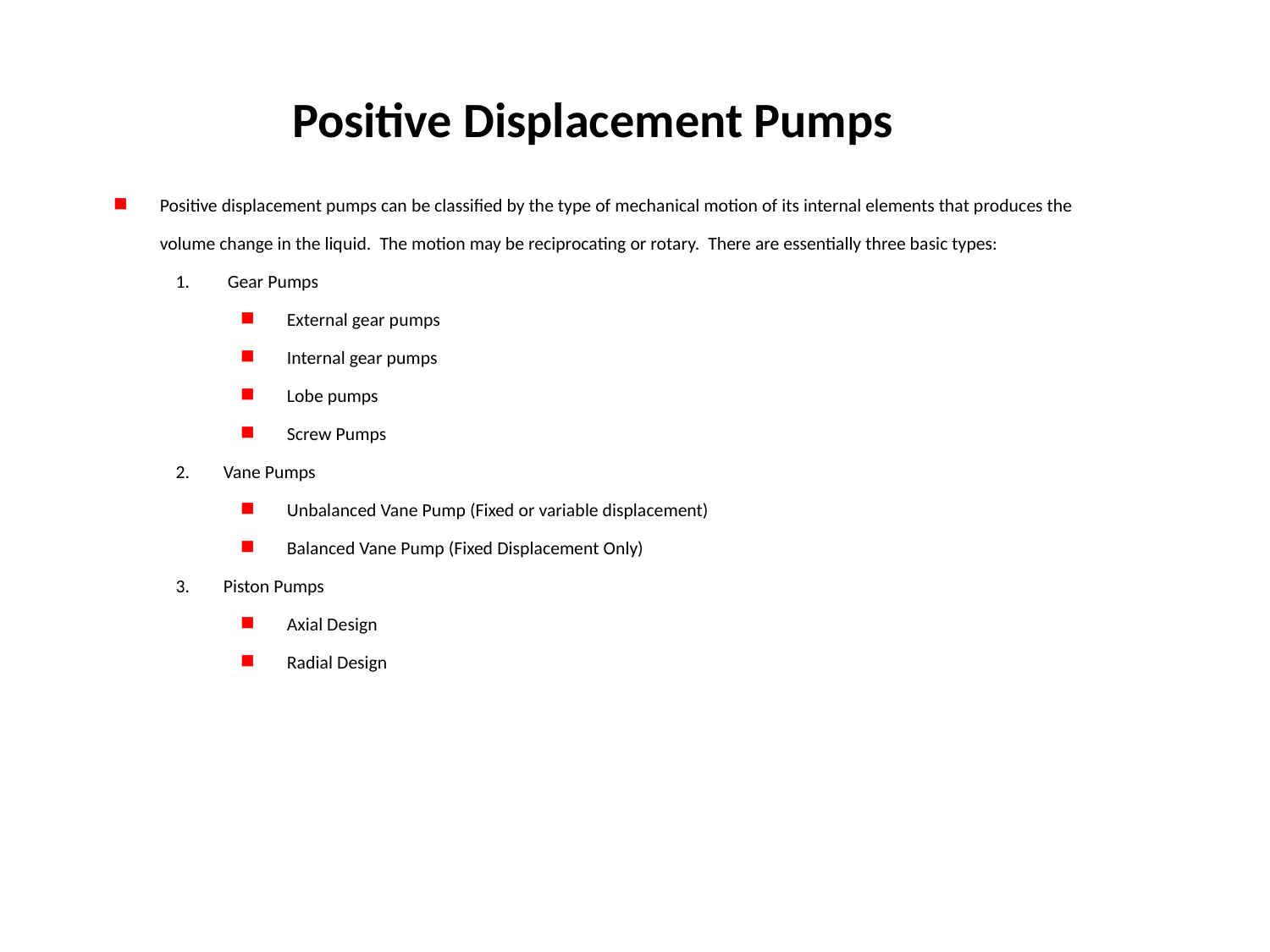

# Positive Displacement Pumps
Positive displacement pumps can be classified by the type of mechanical motion of its internal elements that produces the volume change in the liquid.  The motion may be reciprocating or rotary.  There are essentially three basic types:
1. 	 Gear Pumps
External gear pumps
Internal gear pumps
Lobe pumps
Screw Pumps
2. 	Vane Pumps
Unbalanced Vane Pump (Fixed or variable displacement)
Balanced Vane Pump (Fixed Displacement Only)
3.	Piston Pumps
Axial Design
Radial Design